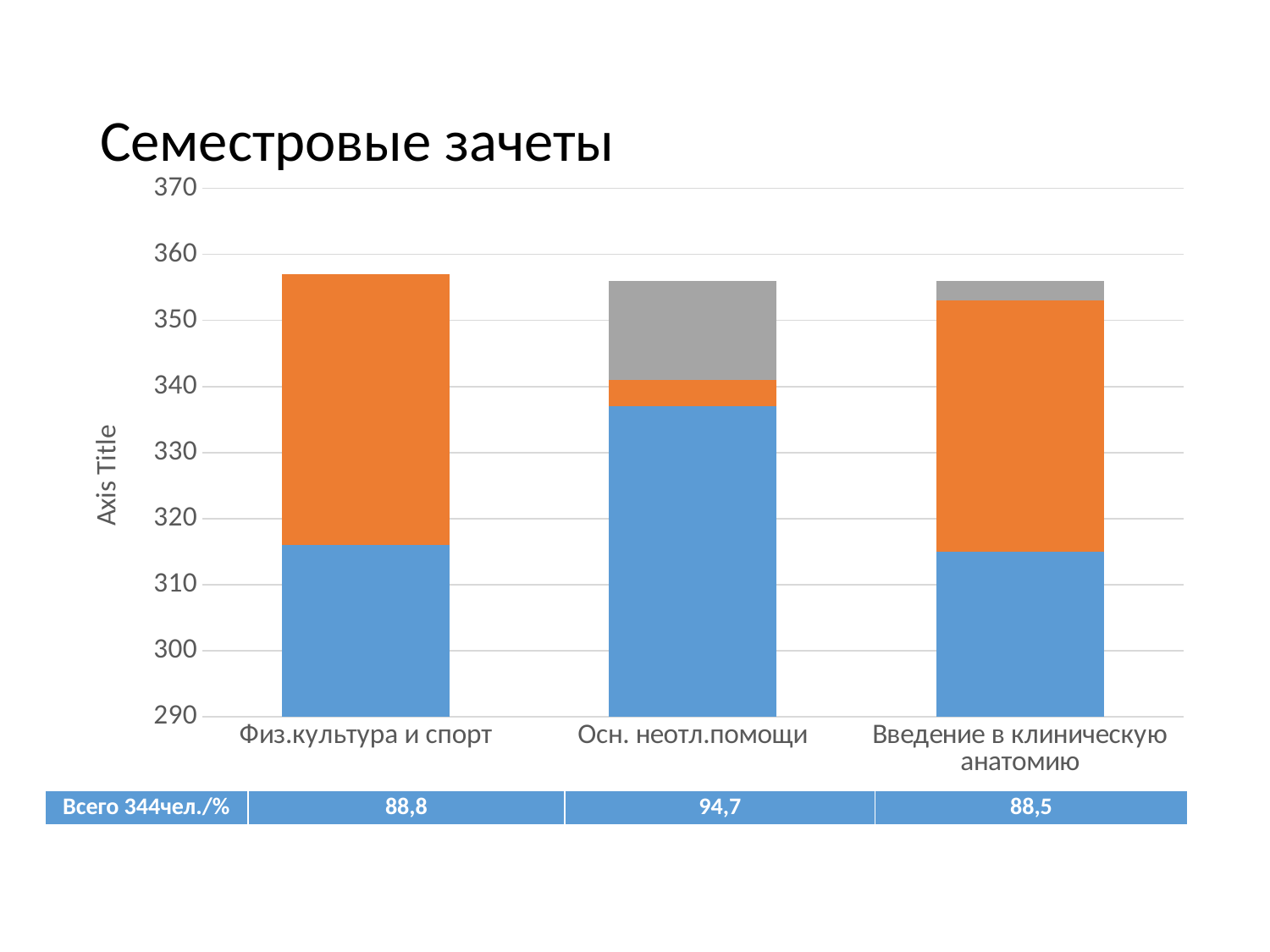

# Семестровые зачеты

### Chart

| Category | Зачтено | Не допуск | не зачтено |
|---|---|---|---|
| Физ.культура и спорт | 316.0 | 41.0 | 0.0 |
| Осн. неотл.помощи | 337.0 | 4.0 | 15.0 |
| Введение в клиническую анатомию | 315.0 | 38.0 | 3.0 |
| Всего 344чел./% | 88,8 | 94,7 | 88,5 |
| --- | --- | --- | --- |